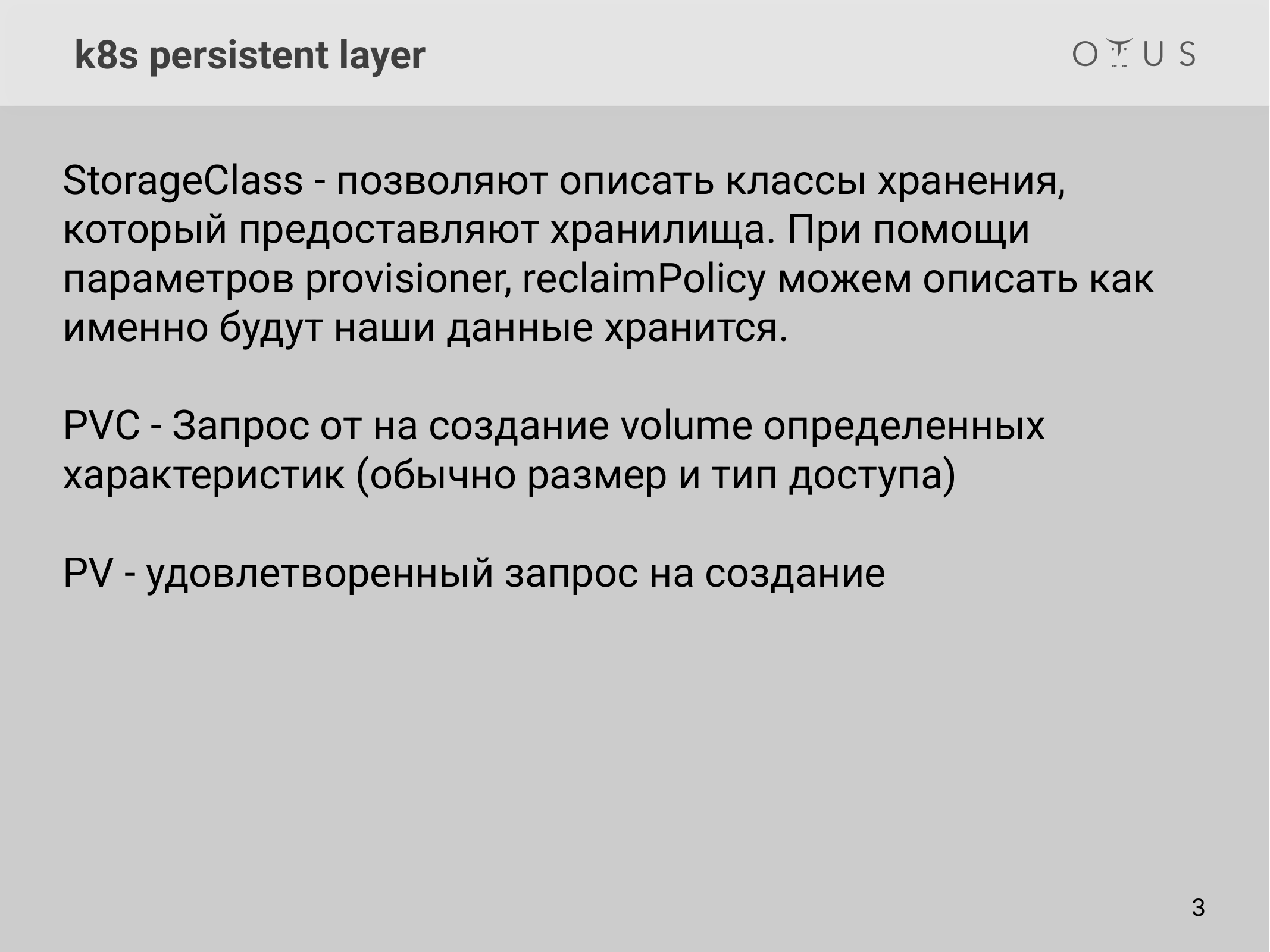

# k8s persistent layer
StorageClass - позволяют описать классы хранения, который предоставляют хранилища. При помощи параметров provisioner, reclaimPolicy можем описать как именно будут наши данные хранится.

PVC - Запрос от на создание volume определенных характеристик (обычно размер и тип доступа)

PV - удовлетворенный запрос на создание

3